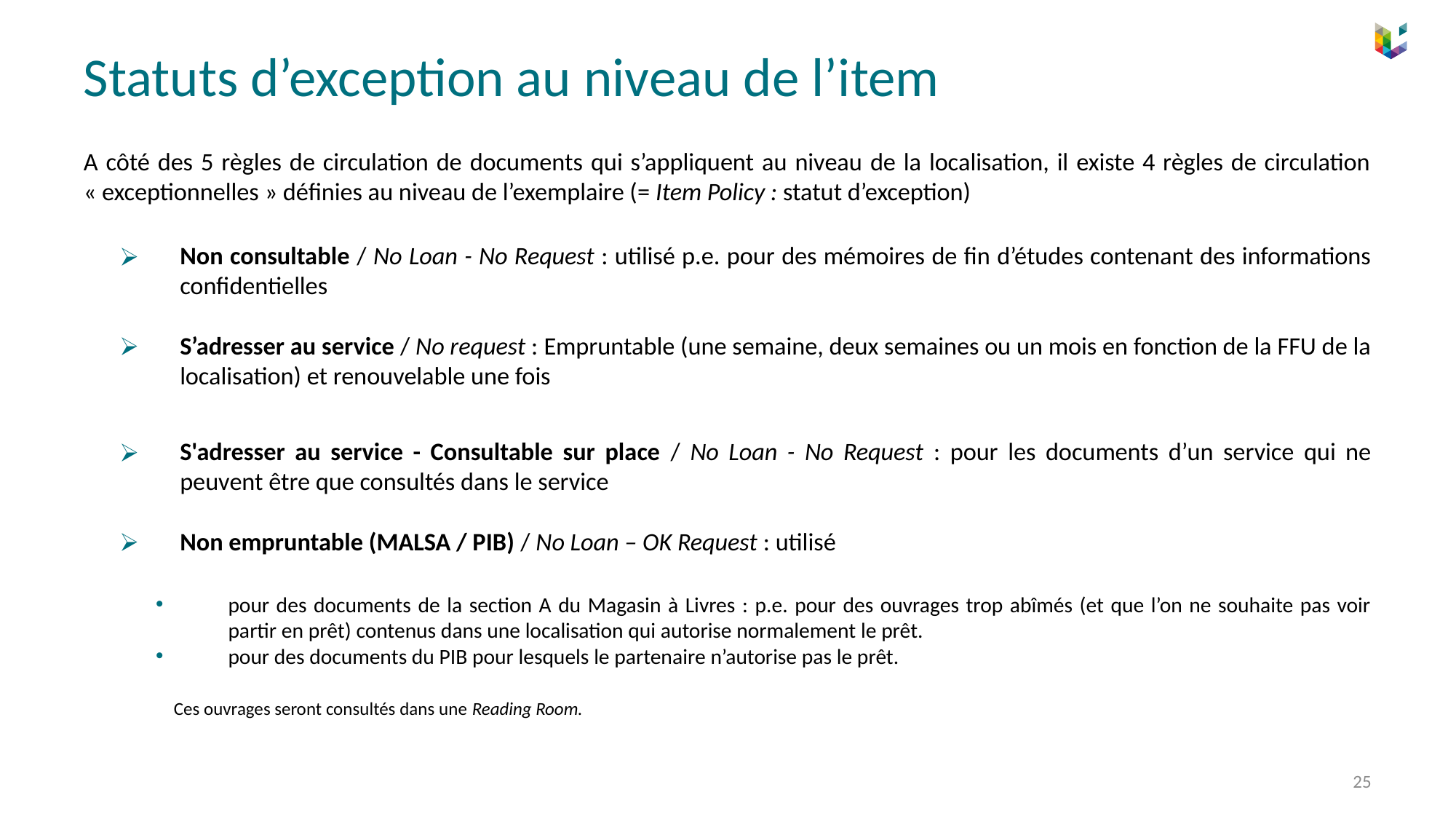

# Statuts d’exception au niveau de l’item
A côté des 5 règles de circulation de documents qui s’appliquent au niveau de la localisation, il existe 4 règles de circulation « exceptionnelles » définies au niveau de l’exemplaire (= Item Policy : statut d’exception)

Non consultable / No Loan - No Request : utilisé p.e. pour des mémoires de fin d’études contenant des informations confidentielles

S’adresser au service / No request : Empruntable (une semaine, deux semaines ou un mois en fonction de la FFU de la localisation) et renouvelable une fois

S'adresser au service - Consultable sur place / No Loan - No Request : pour les documents d’un service qui ne peuvent être que consultés dans le service

Non empruntable (MALSA / PIB) / No Loan – OK Request : utilisé

pour des documents de la section A du Magasin à Livres : p.e. pour des ouvrages trop abîmés (et que l’on ne souhaite pas voir partir en prêt) contenus dans une localisation qui autorise normalement le prêt.
pour des documents du PIB pour lesquels le partenaire n’autorise pas le prêt.

Ces ouvrages seront consultés dans une Reading Room.

25